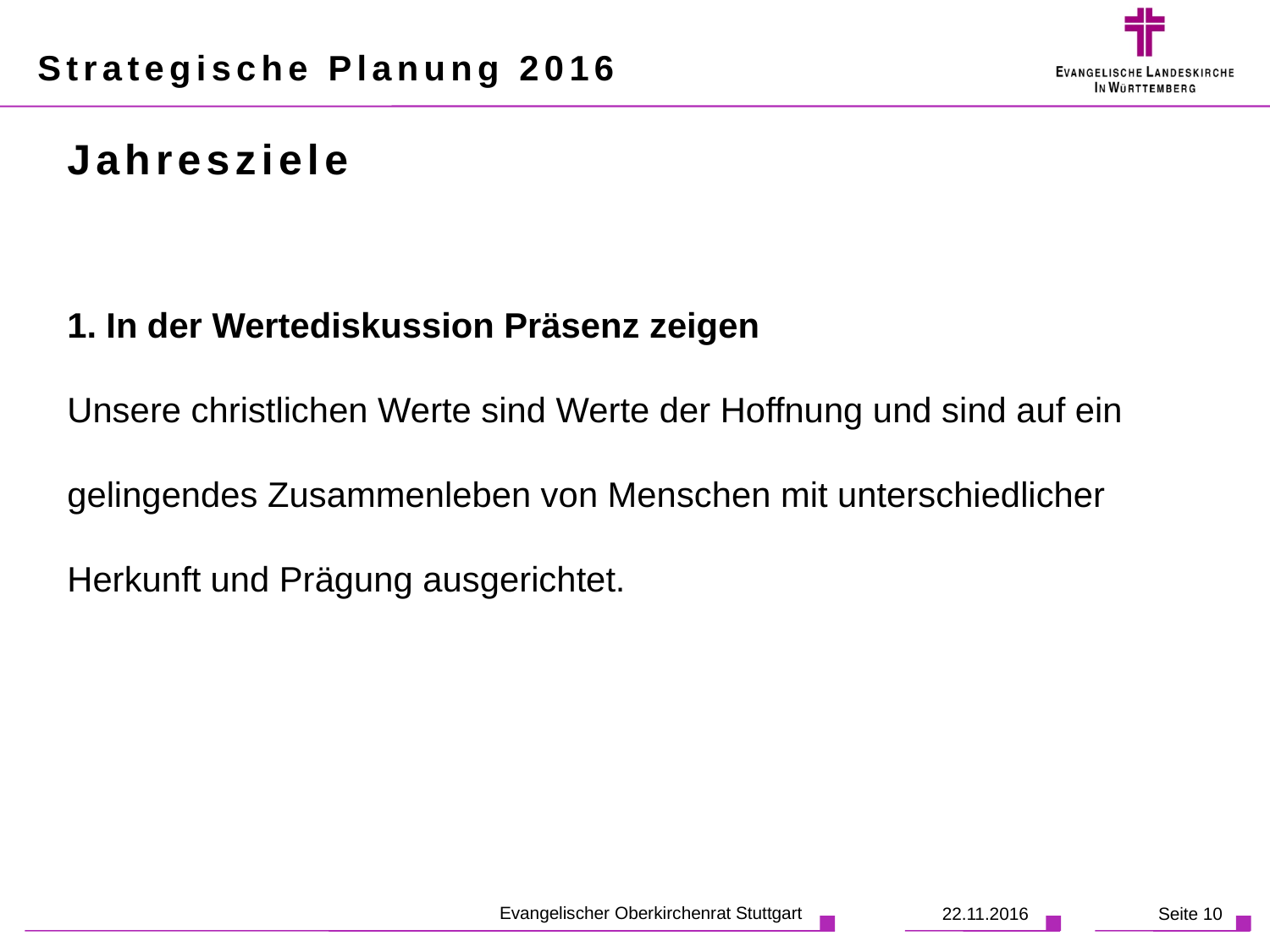

# Strategische Planung 2016
Jahresziele

1. In der Wertediskussion Präsenz zeigen
Unsere christlichen Werte sind Werte der Hoffnung und sind auf ein gelingendes Zusammenleben von Menschen mit unterschiedlicher Herkunft und Prägung ausgerichtet.

Evangelischer Oberkirchenrat Stuttgart
22.11.2016
Seite 10